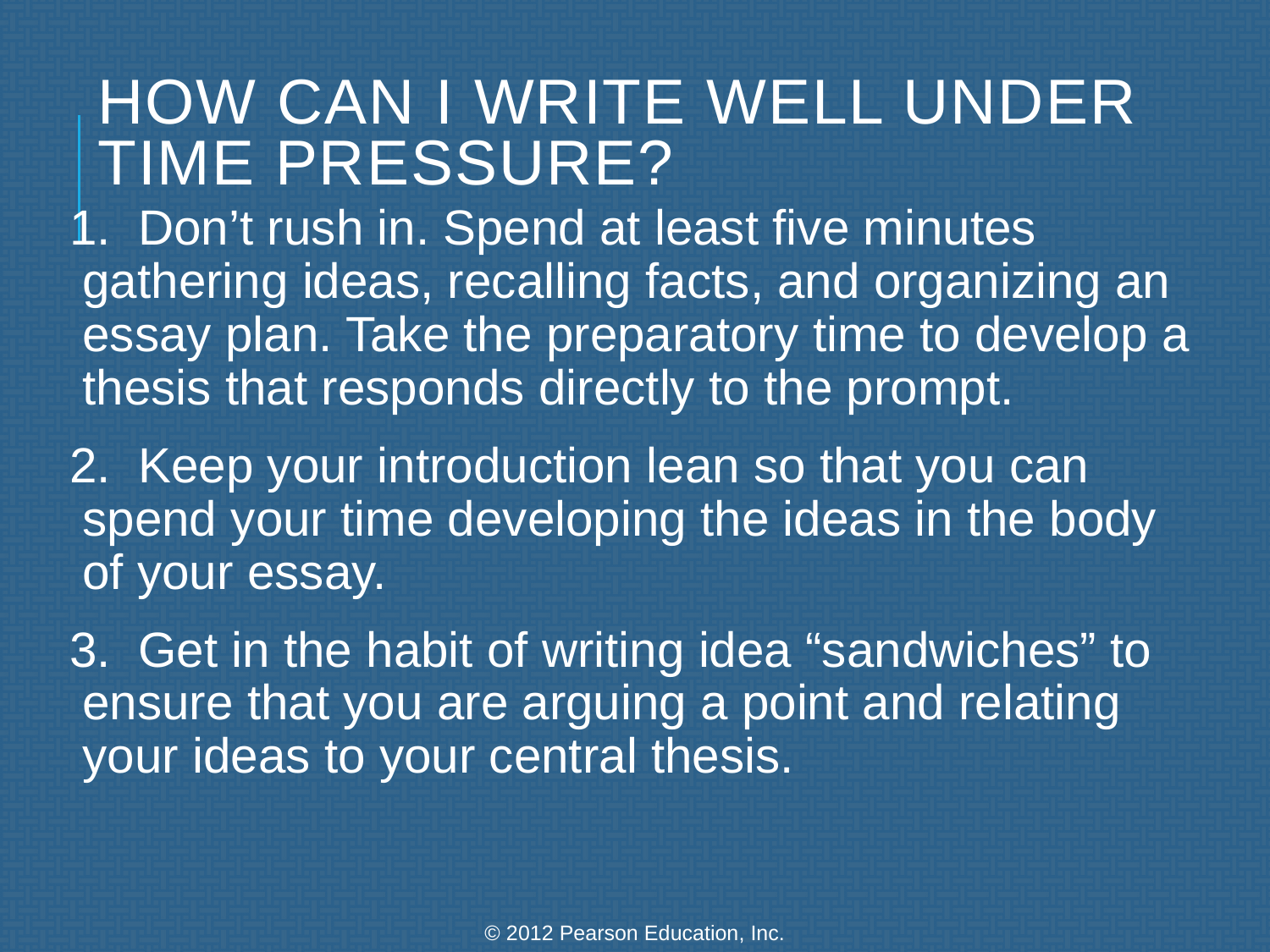

# How Can I Write Well Under Time Pressure?
1.  Don’t rush in. Spend at least five minutes gathering ideas, recalling facts, and organizing an essay plan. Take the preparatory time to develop a thesis that responds directly to the prompt.
2.  Keep your introduction lean so that you can spend your time developing the ideas in the body of your essay.
3.  Get in the habit of writing idea “sandwiches” to ensure that you are arguing a point and relating your ideas to your central thesis.
© 2012 Pearson Education, Inc.